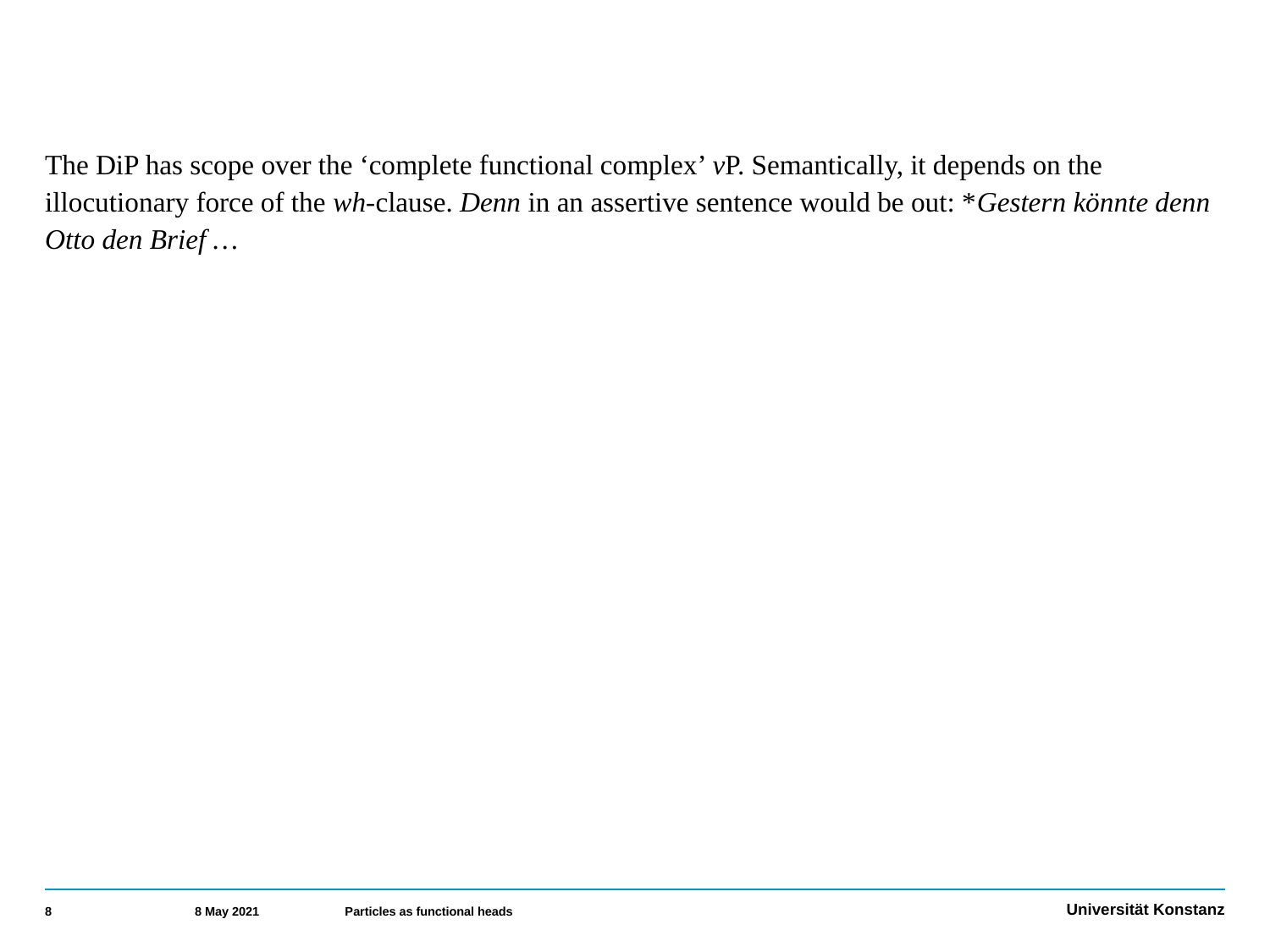

The DiP has scope over the ‘complete functional complex’ vP. Semantically, it depends on the illocutionary force of the wh-clause. Denn in an assertive sentence would be out: *Gestern könnte denn Otto den Brief …

8
8 May 2021
Particles as functional heads